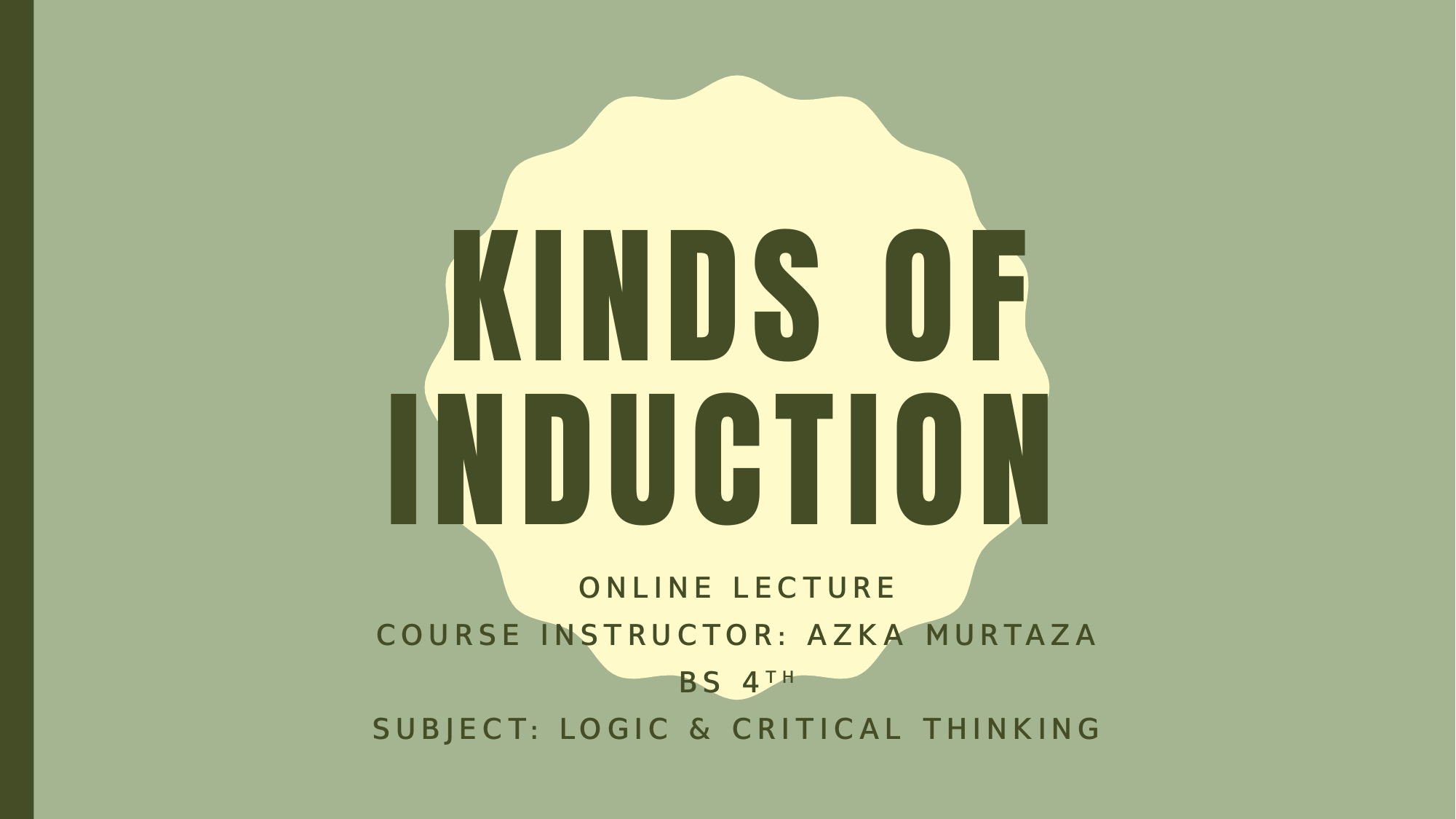

# Kinds of Induction
Online Lecture
Course Instructor: Azka Murtaza
BS 4th
Subject: Logic & Critical thinking